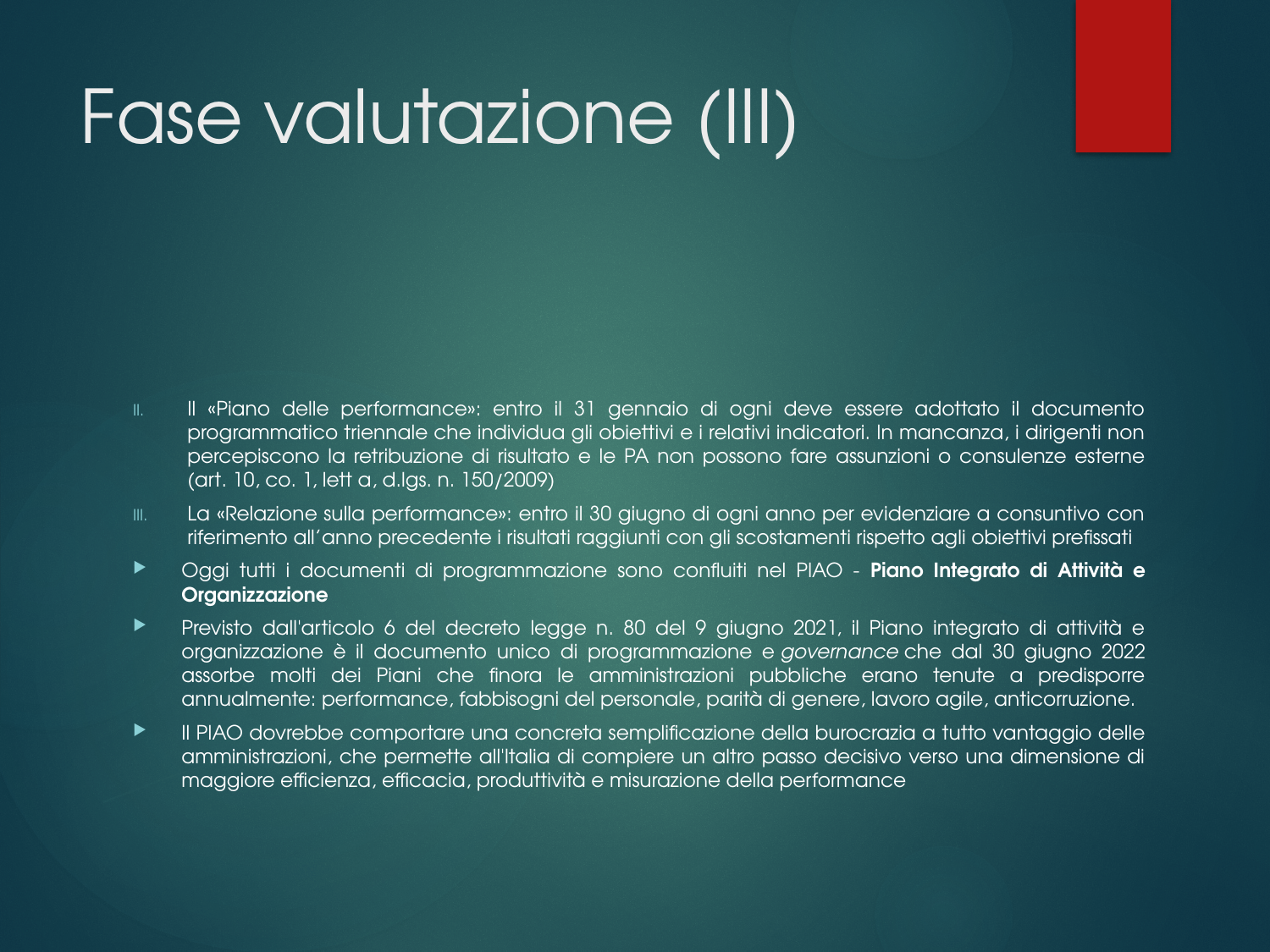

# Fase valutazione (III)
Il «Piano delle performance»: entro il 31 gennaio di ogni deve essere adottato il documento programmatico triennale che individua gli obiettivi e i relativi indicatori. In mancanza, i dirigenti non percepiscono la retribuzione di risultato e le PA non possono fare assunzioni o consulenze esterne (art. 10, co. 1, lett a, d.lgs. n. 150/2009)
La «Relazione sulla performance»: entro il 30 giugno di ogni anno per evidenziare a consuntivo con riferimento all’anno precedente i risultati raggiunti con gli scostamenti rispetto agli obiettivi prefissati
Oggi tutti i documenti di programmazione sono confluiti nel PIAO - Piano Integrato di Attività e Organizzazione
Previsto dall'articolo 6 del decreto legge n. 80 del 9 giugno 2021, il Piano integrato di attività e organizzazione è il documento unico di programmazione e governance che dal 30 giugno 2022 assorbe molti dei Piani che finora le amministrazioni pubbliche erano tenute a predisporre annualmente: performance, fabbisogni del personale, parità di genere, lavoro agile, anticorruzione.
Il PIAO dovrebbe comportare una concreta semplificazione della burocrazia a tutto vantaggio delle amministrazioni, che permette all'Italia di compiere un altro passo decisivo verso una dimensione di maggiore efficienza, efficacia, produttività e misurazione della performance